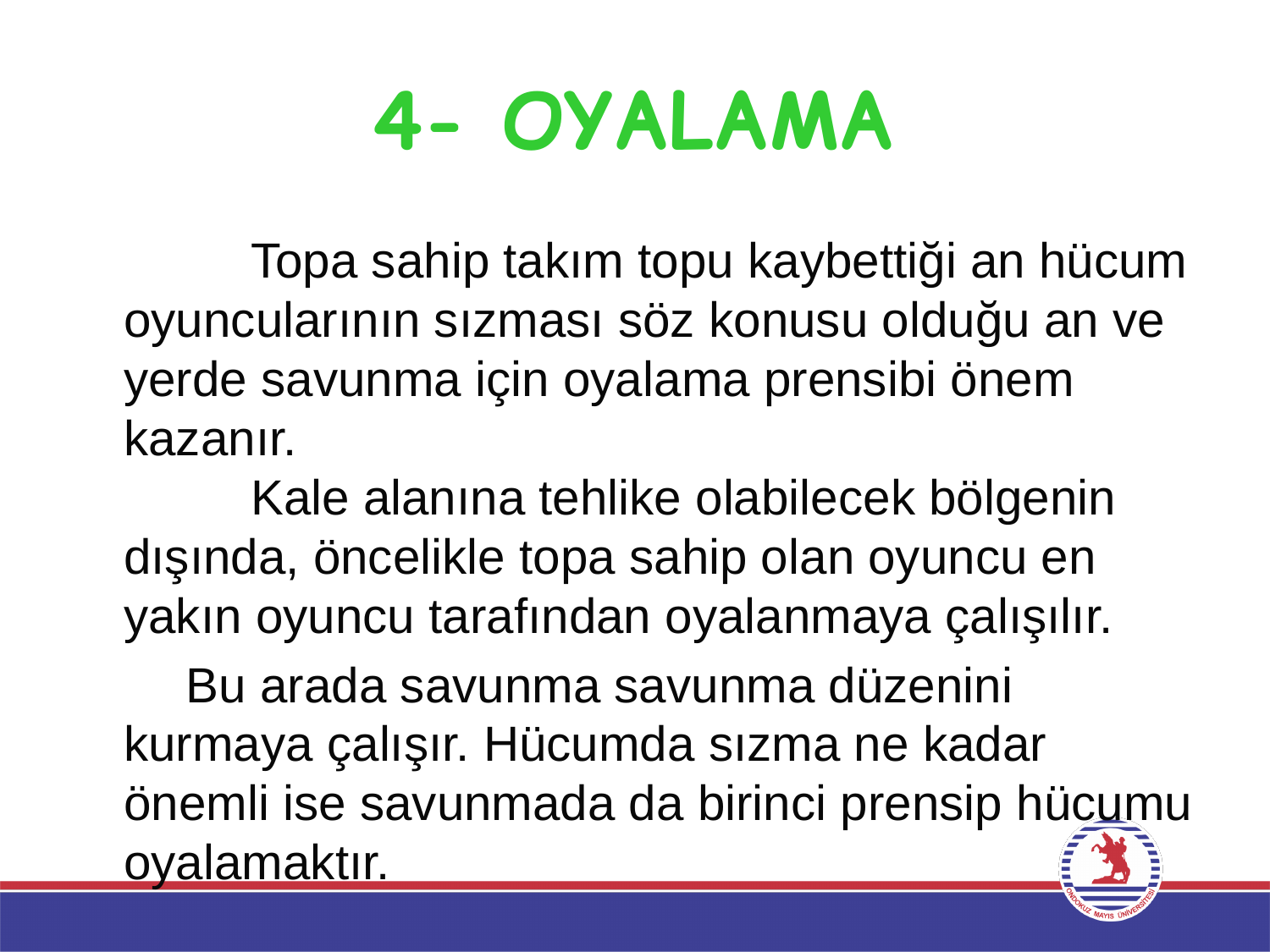

# 4- OYALAMA
		Topa sahip takım topu kaybettiği an hücum oyuncularının sızması söz konusu olduğu an ve yerde savunma için oyalama prensibi önem kazanır. 								Kale alanına tehlike olabilecek bölgenin dışında, öncelikle topa sahip olan oyuncu en yakın oyuncu tarafından oyalanmaya çalışılır.
        Bu arada savunma savunma düzenini kurmaya çalışır. Hücumda sızma ne kadar önemli ise savunmada da birinci prensip hücumu oyalamaktır.